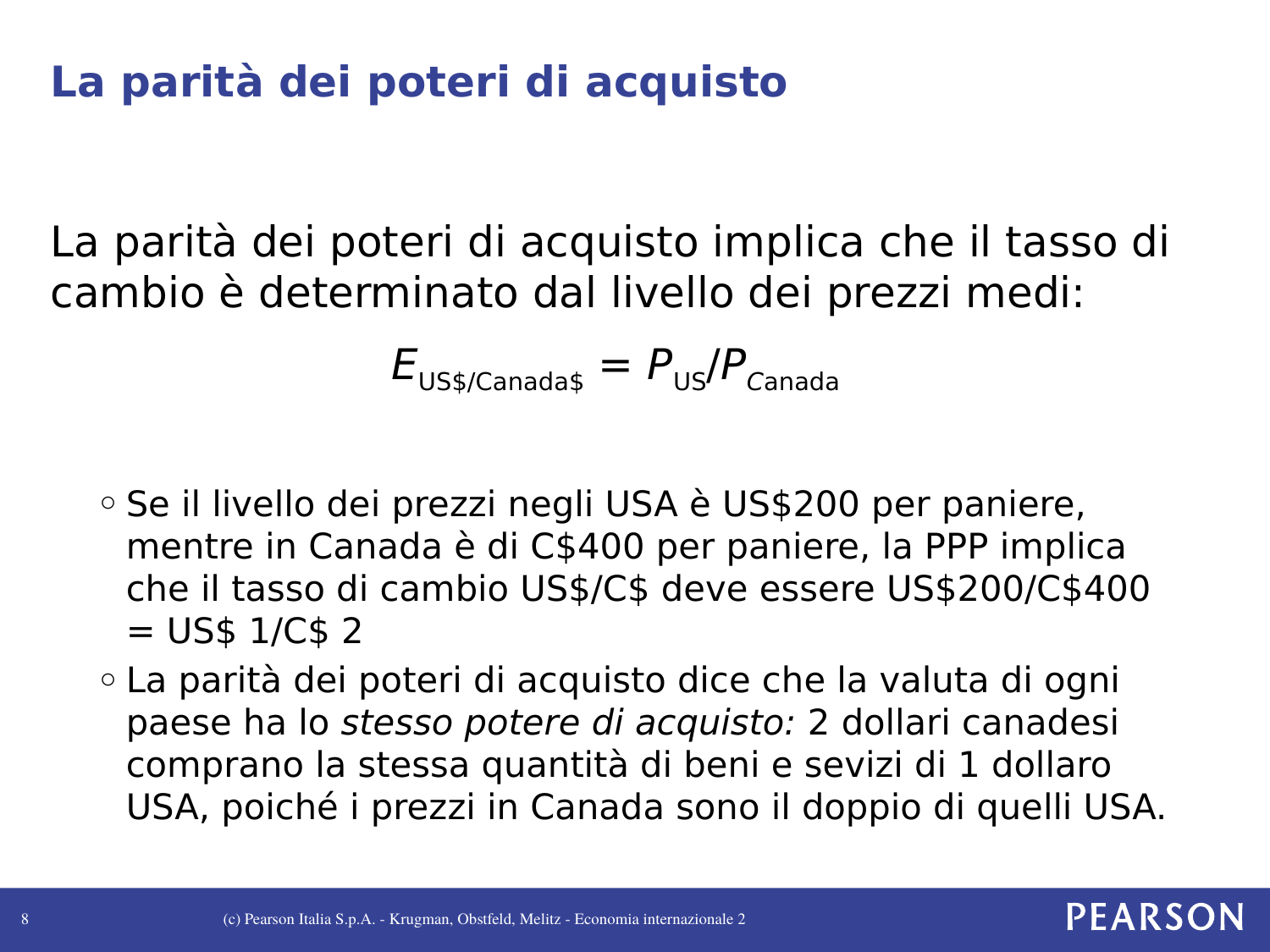

# La parità dei poteri di acquisto
La parità dei poteri di acquisto implica che il tasso di cambio è determinato dal livello dei prezzi medi:
EUS$/Canada$ = PUS/PCanada

Se il livello dei prezzi negli USA è US$200 per paniere, mentre in Canada è di C$400 per paniere, la PPP implica che il tasso di cambio US$/C$ deve essere US$200/C$400 = US$ 1/C$ 2
La parità dei poteri di acquisto dice che la valuta di ogni paese ha lo stesso potere di acquisto: 2 dollari canadesi comprano la stessa quantità di beni e sevizi di 1 dollaro USA, poiché i prezzi in Canada sono il doppio di quelli USA.
8
(c) Pearson Italia S.p.A. - Krugman, Obstfeld, Melitz - Economia internazionale 2